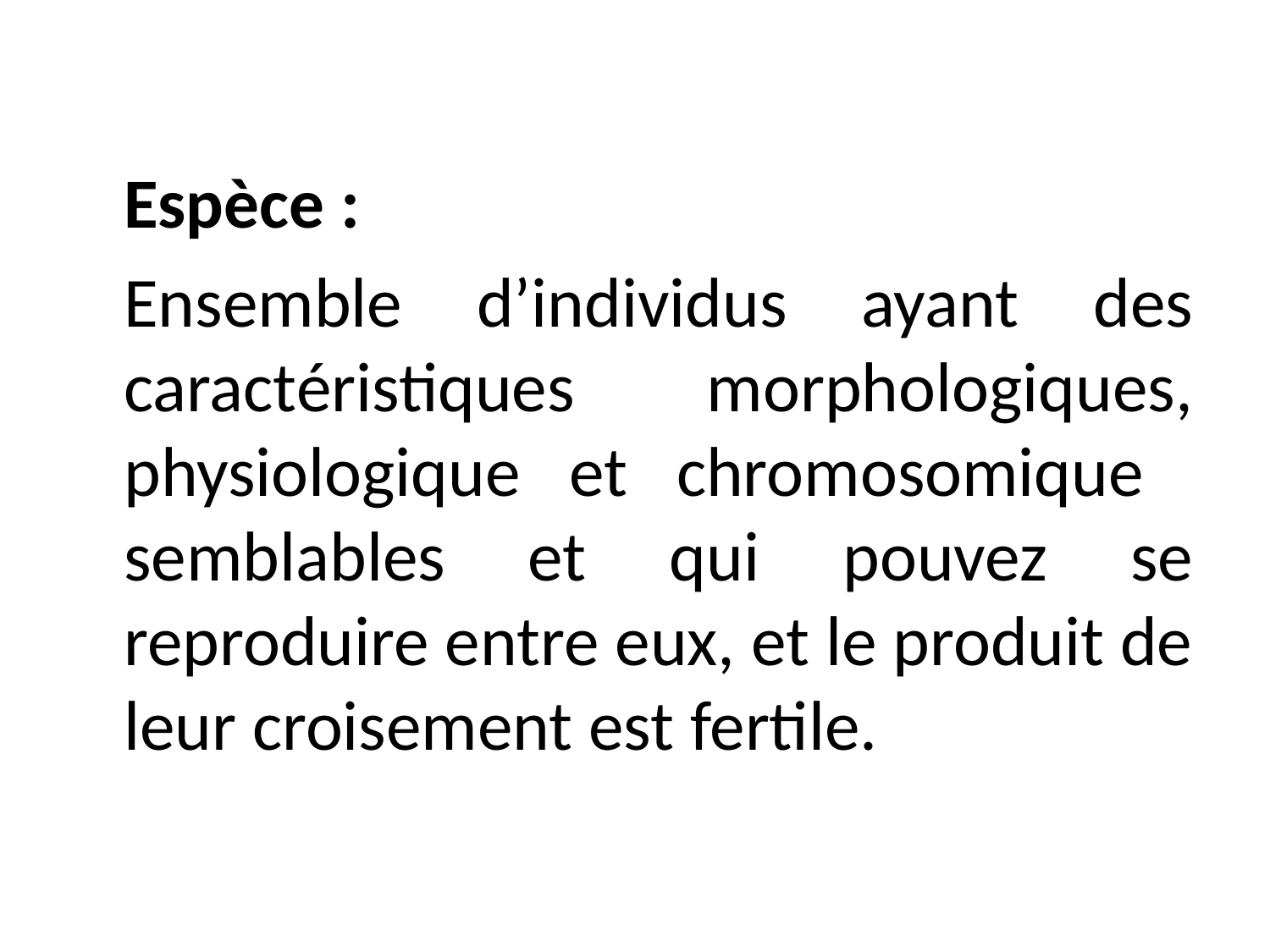

Espèce :
	Ensemble d’individus ayant des caractéristiques morphologiques, physiologique et chromosomique  semblables et qui pouvez se reproduire entre eux, et le produit de leur croisement est fertile.